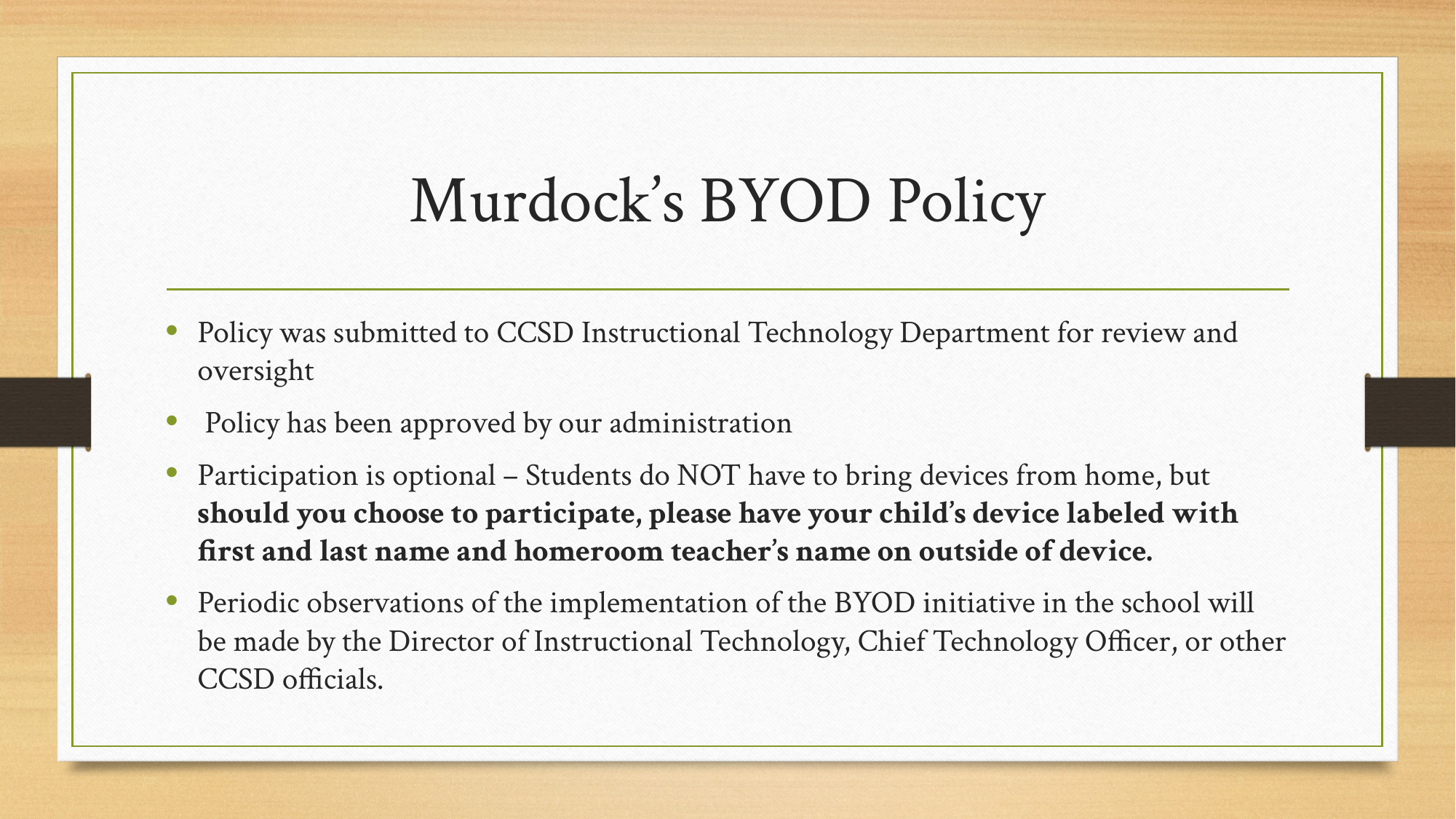

# Murdock’s BYOD Policy
Policy was submitted to CCSD Instructional Technology Department for review and oversight
 Policy has been approved by our administration
Participation is optional – Students do NOT have to bring devices from home, but should you choose to participate, please have your child’s device labeled with first and last name and homeroom teacher’s name on outside of device.
Periodic observations of the implementation of the BYOD initiative in the school will be made by the Director of Instructional Technology, Chief Technology Officer, or other CCSD officials.